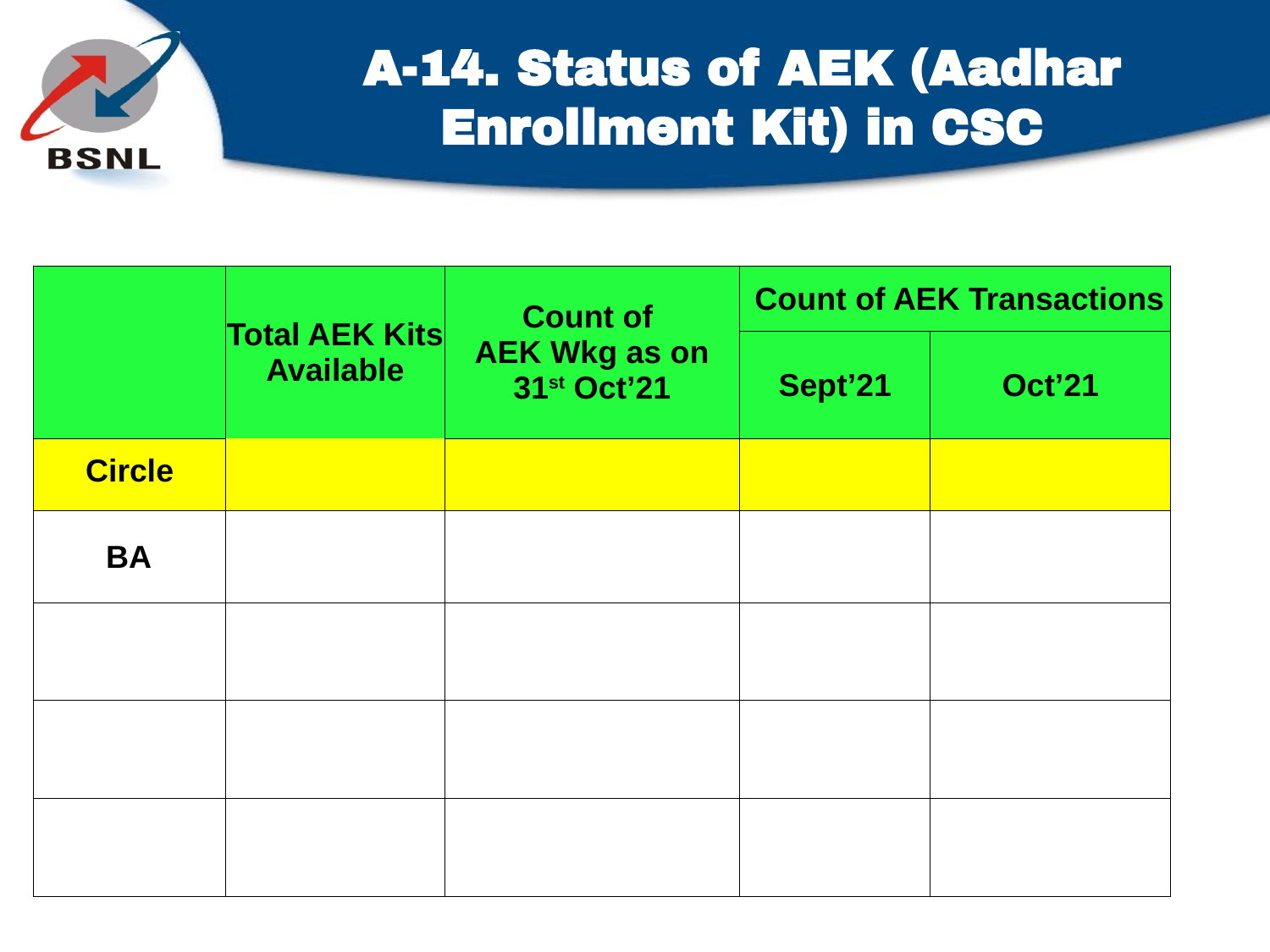

# A-14. Status of AEK (Aadhar Enrollment Kit) in CSC
|  | Total AEK Kits Available | Count of AEK Wkg as on 31st Oct’21 | Count of AEK Transactions |  |
| --- | --- | --- | --- | --- |
|  |  |  | Sept’21 | Oct’21 |
| Circle |  |  |  |  |
| BA |  |  |  |  |
|  |  |  |  |  |
|  |  |  |  |  |
|  |  |  |  |  |